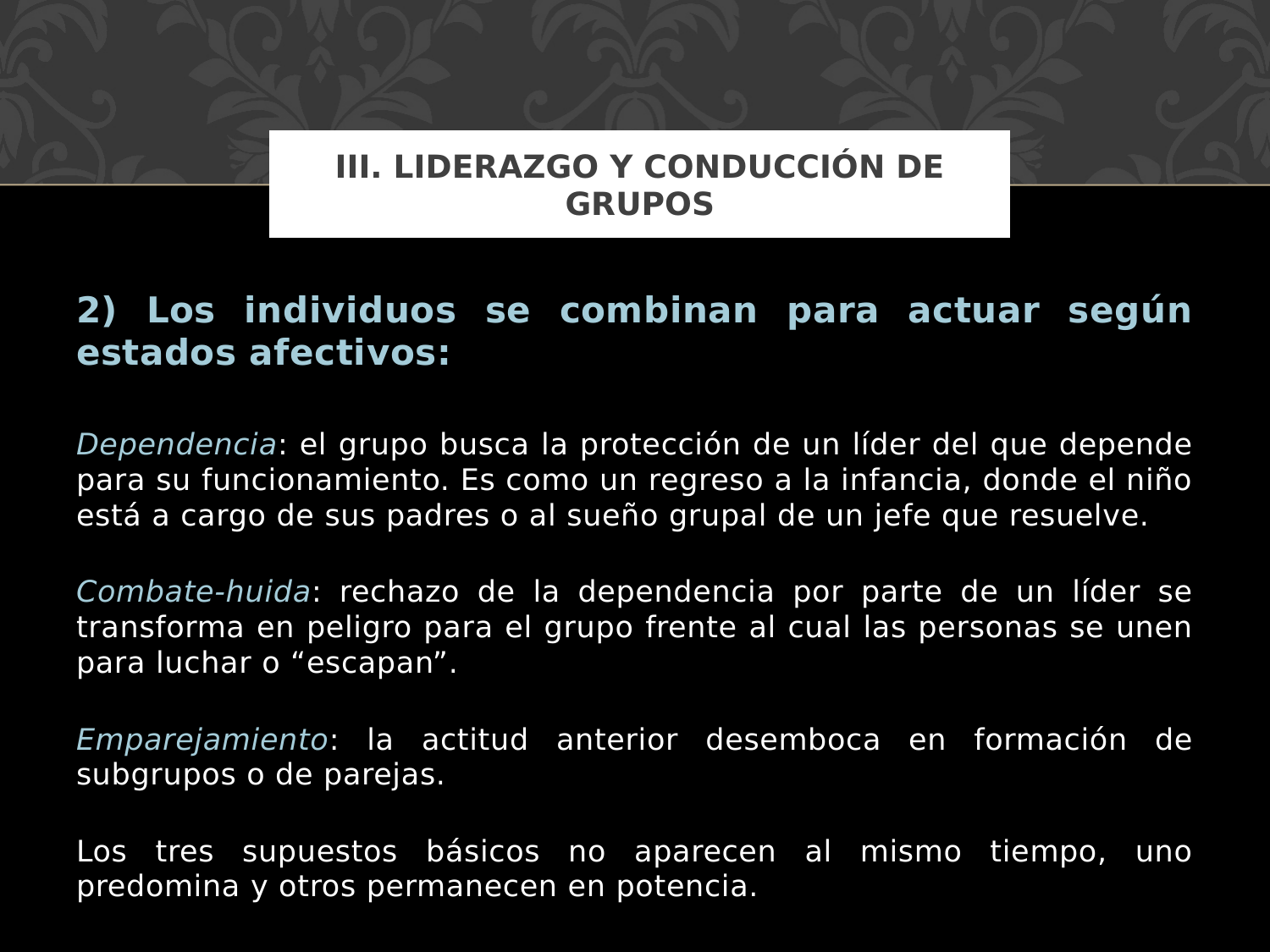

III. LIDERAZGO Y CONDUCCIÓN DE GRUPOS
2) Los individuos se combinan para actuar según estados afectivos:

Dependencia: el grupo busca la protección de un líder del que depende para su funcionamiento. Es como un regreso a la infancia, donde el niño está a cargo de sus padres o al sueño grupal de un jefe que resuelve.

Combate-huida: rechazo de la dependencia por parte de un líder se transforma en peligro para el grupo frente al cual las personas se unen para luchar o “escapan”.

Emparejamiento: la actitud anterior desemboca en formación de subgrupos o de parejas.

Los tres supuestos básicos no aparecen al mismo tiempo, uno predomina y otros permanecen en potencia.